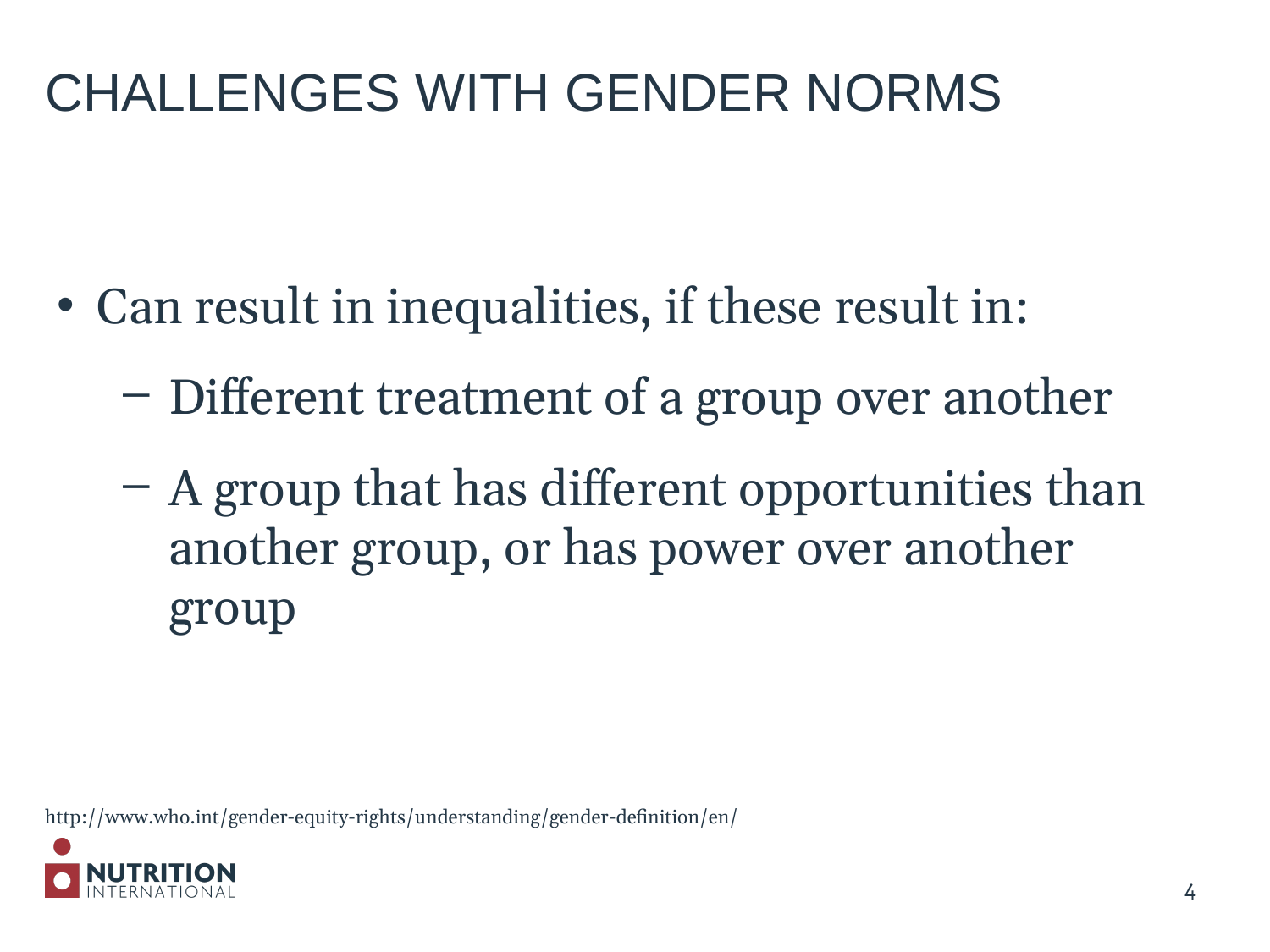

# CHALLENGES WITH GENDER NORMS
Can result in inequalities, if these result in:
Different treatment of a group over another
A group that has different opportunities than another group, or has power over another group
http://www.who.int/gender-equity-rights/understanding/gender-definition/en/